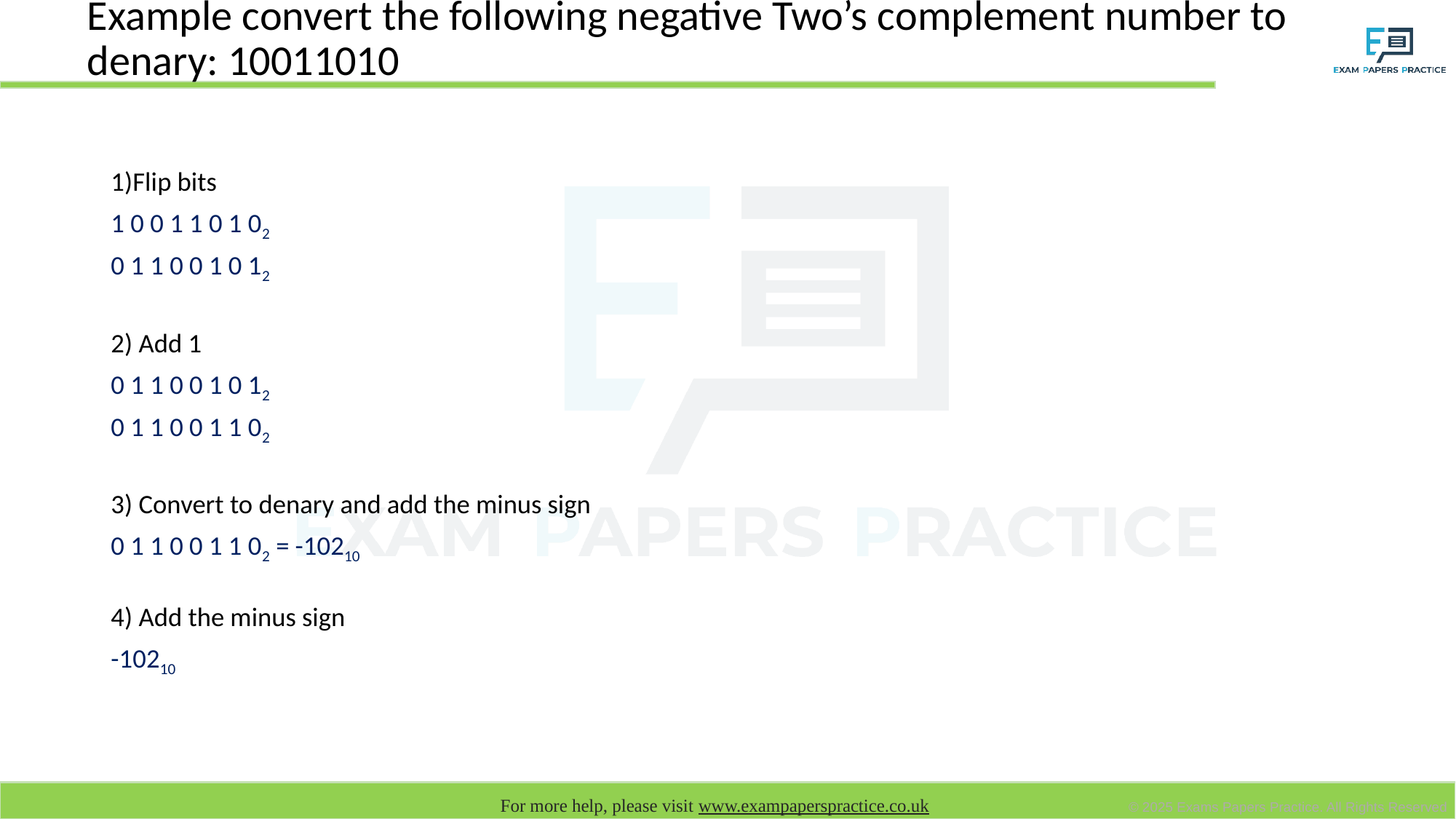

# Example convert the following negative Two’s complement number to denary: 10011010
1)Flip bits
1 0 0 1 1 0 1 02
0 1 1 0 0 1 0 12

2) Add 1
0 1 1 0 0 1 0 12
0 1 1 0 0 1 1 02

3) Convert to denary and add the minus sign
0 1 1 0 0 1 1 02 = -10210

4) Add the minus sign
-10210